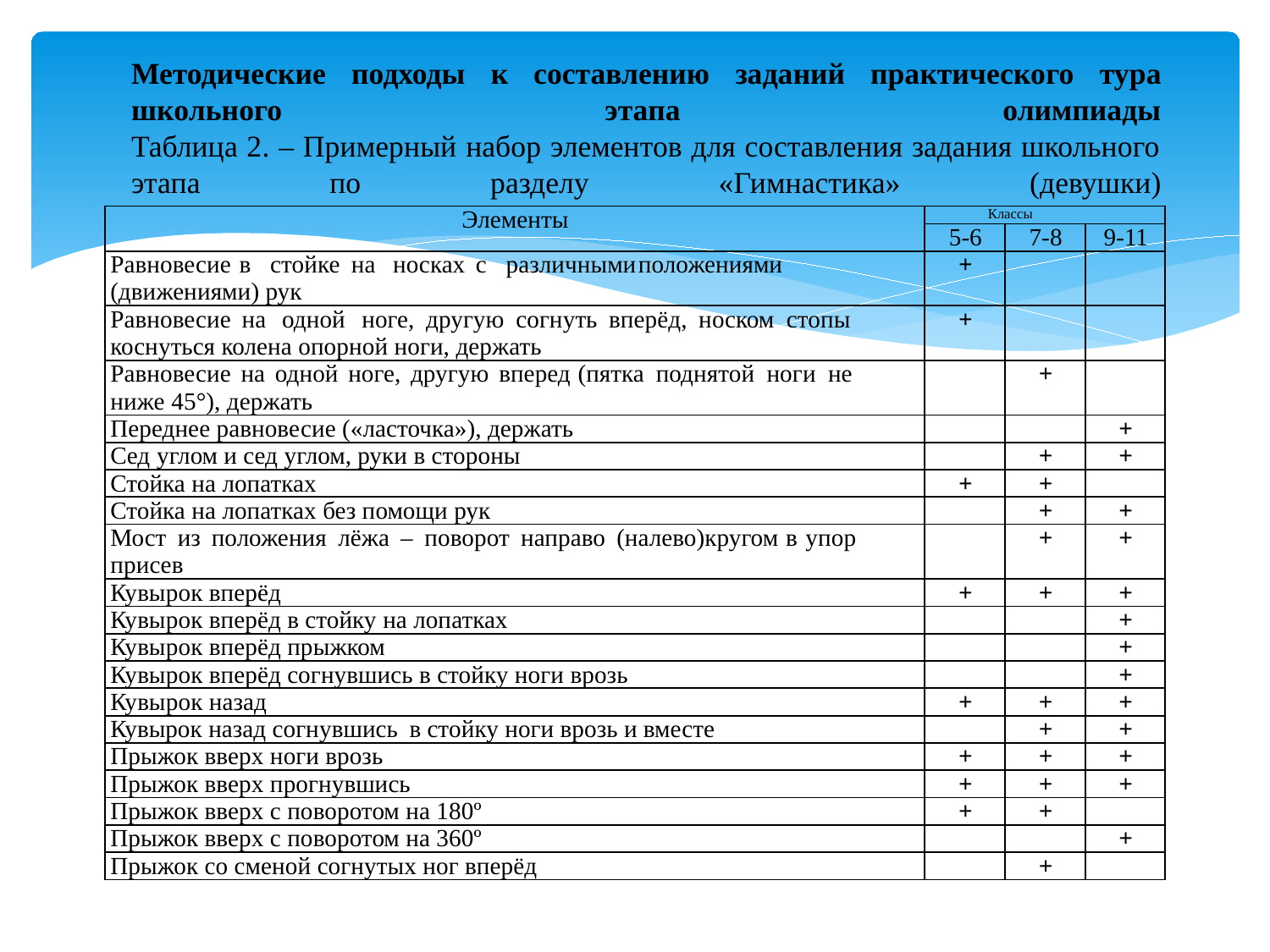

# Методические подходы к составлению заданий практического тура школьного этапа олимпиады Таблица 2. – Примерный набор элементов для составления задания школьного этапа по разделу «Гимнастика» (девушки)
| Элементы | Классы |  |  |
| --- | --- | --- | --- |
|  | 5-6 | 7-8 | 9-11 |
| Равновесие в стойке на носках с различными положениями (движениями) рук | + |  |  |
| Равновесие на одной ноге, другую согнуть вперёд, носком стопы коснуться колена опорной ноги, держать | + |  |  |
| Равновесие на одной ноге, другую вперед (пятка поднятой ноги не ниже 45°), держать |  | + |  |
| Переднее равновесие («ласточка»), держать |  |  | + |
| Сед углом и сед углом, руки в стороны |  | + | + |
| Стойка на лопатках | + | + |  |
| Стойка на лопатках без помощи рук |  | + | + |
| Мост из положения лёжа – поворот направо (налево)кругом в упор присев |  | + | + |
| Кувырок вперёд | + | + | + |
| Кувырок вперёд в стойку на лопатках |  |  | + |
| Кувырок вперёд прыжком |  |  | + |
| Кувырок вперёд согнувшись в стойку ноги врозь |  |  | + |
| Кувырок назад | + | + | + |
| Кувырок назад согнувшись в стойку ноги врозь и вместе |  | + | + |
| Прыжок вверх ноги врозь | + | + | + |
| Прыжок вверх прогнувшись | + | + | + |
| Прыжок вверх с поворотом на 180º | + | + |  |
| Прыжок вверх с поворотом на 360º |  |  | + |
| Прыжок со сменой согнутых ног вперёд |  | + |  |